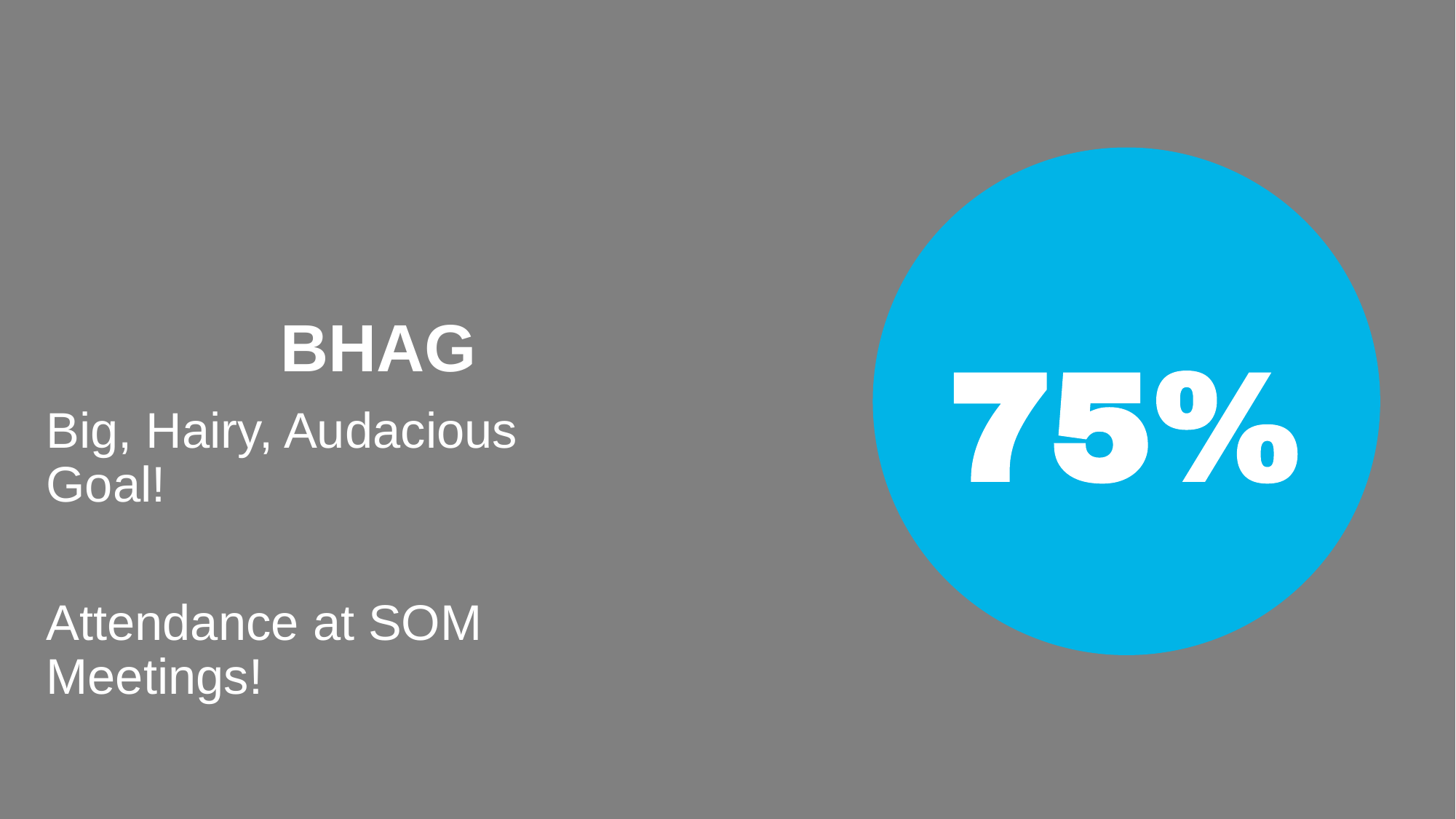

16

BHAG
75%
Big, Hairy, Audacious Goal!

Attendance at SOM Meetings!